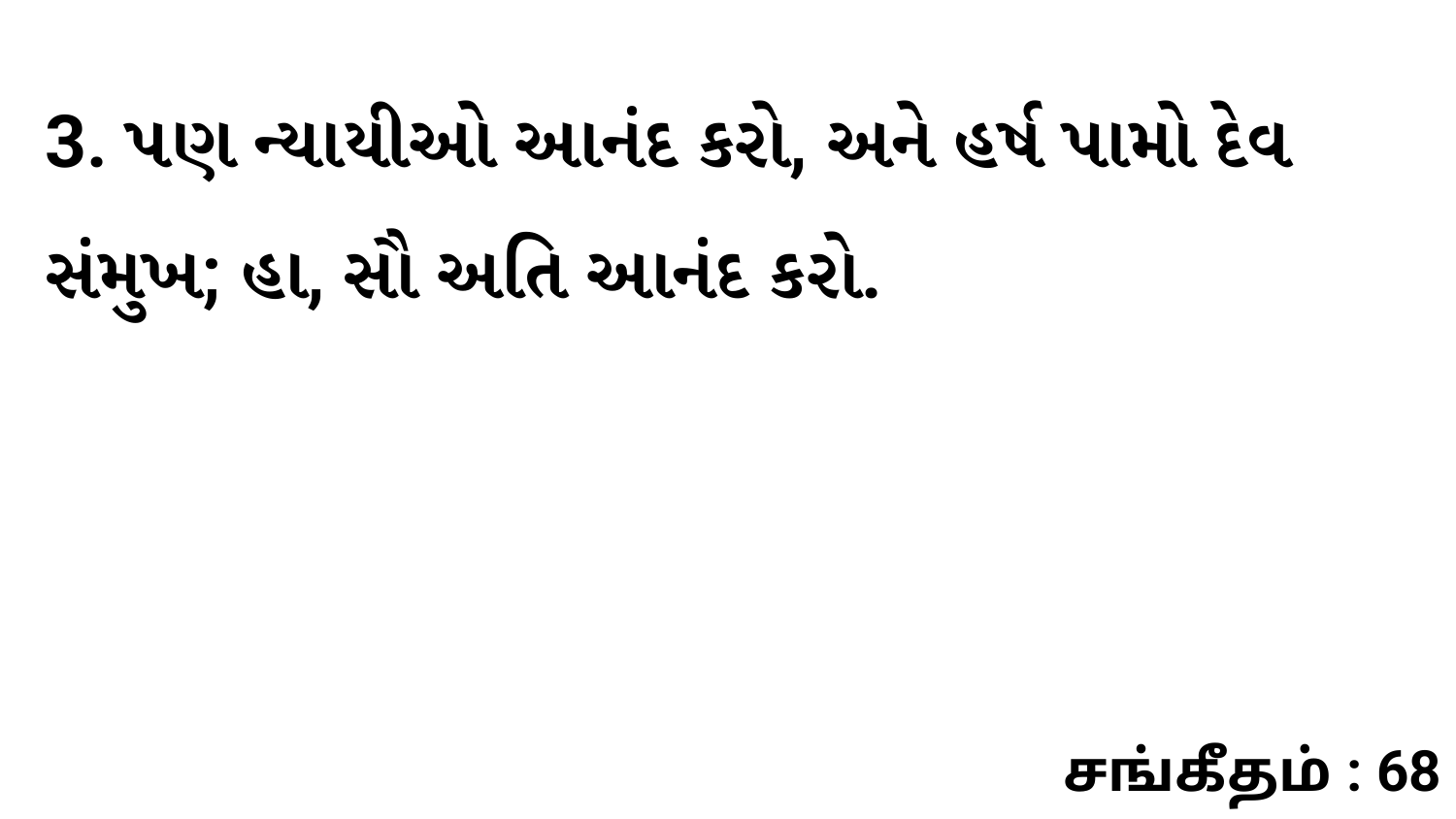

3. પણ ન્યાયીઓ આનંદ કરો, અને હર્ષ પામો દેવ સંમુખ; હા, સૌ અતિ આનંદ કરો.
சங்கீதம் : 68